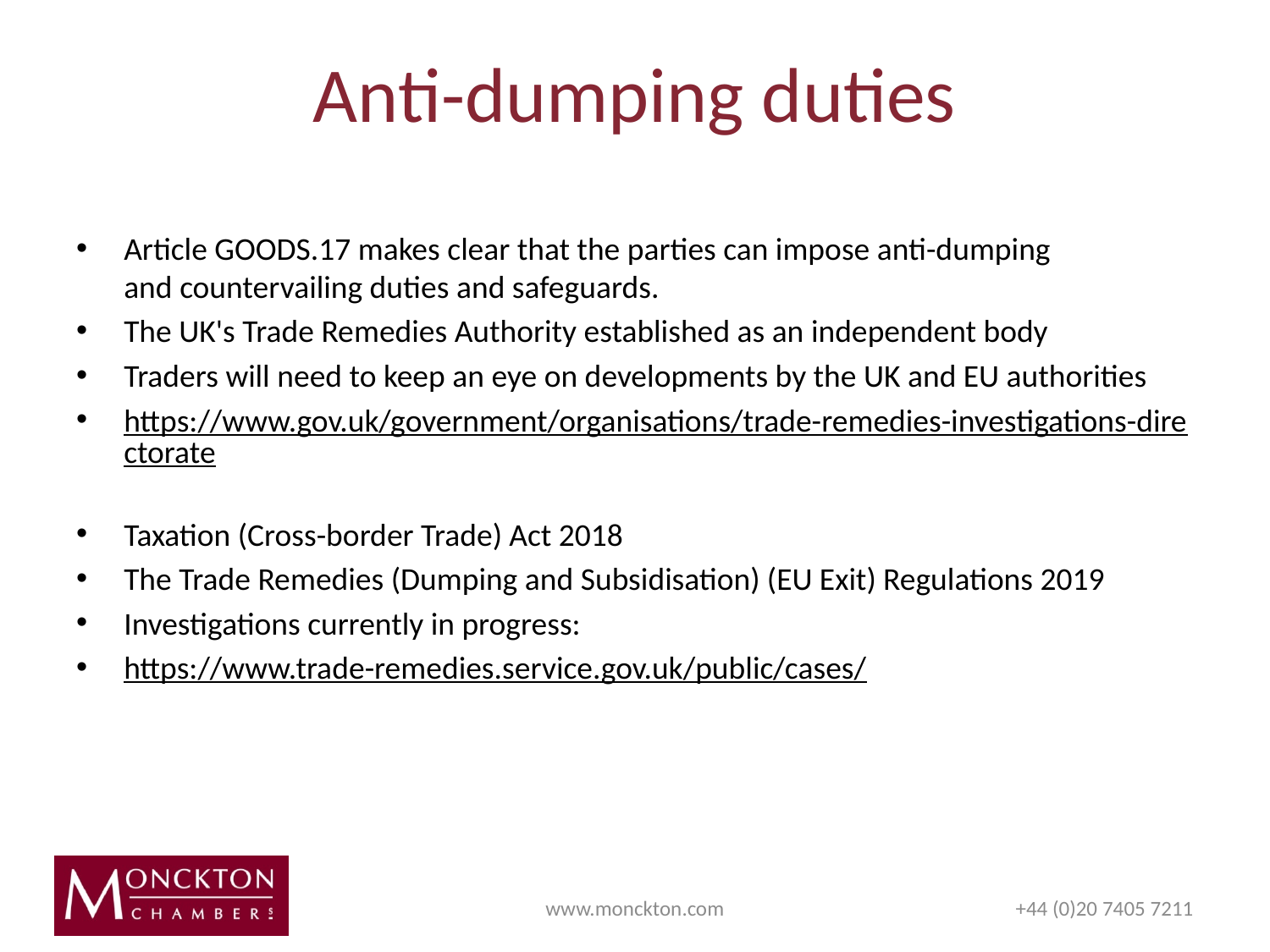

# Anti-dumping duties
Article GOODS.17 makes clear that the parties can impose anti-dumping and countervailing duties and safeguards.
The UK's Trade Remedies Authority established as an independent body
Traders will need to keep an eye on developments by the UK and EU authorities
https://www.gov.uk/government/organisations/trade-remedies-investigations-directorate
Taxation (Cross-border Trade) Act 2018
The Trade Remedies (Dumping and Subsidisation) (EU Exit) Regulations 2019
Investigations currently in progress:
https://www.trade-remedies.service.gov.uk/public/cases/
www.monckton.com
+44 (0)20 7405 7211